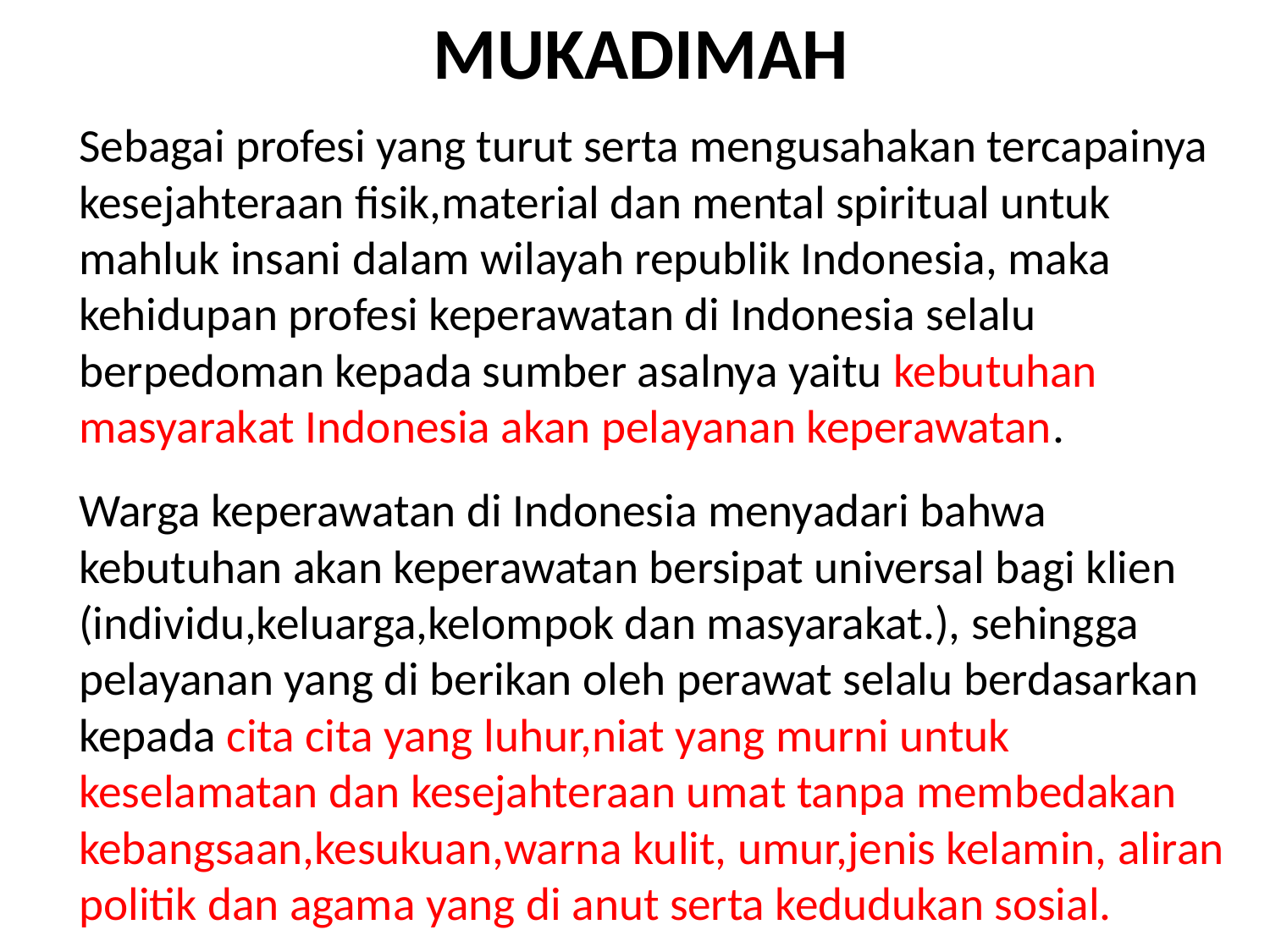

# MUKADIMAH
	Sebagai profesi yang turut serta mengusahakan tercapainya kesejahteraan fisik,material dan mental spiritual untuk mahluk insani dalam wilayah republik Indonesia, maka kehidupan profesi keperawatan di Indonesia selalu berpedoman kepada sumber asalnya yaitu kebutuhan masyarakat Indonesia akan pelayanan keperawatan.

	Warga keperawatan di Indonesia menyadari bahwa kebutuhan akan keperawatan bersipat universal bagi klien (individu,keluarga,kelompok dan masyarakat.), sehingga pelayanan yang di berikan oleh perawat selalu berdasarkan kepada cita cita yang luhur,niat yang murni untuk keselamatan dan kesejahteraan umat tanpa membedakan kebangsaan,kesukuan,warna kulit, umur,jenis kelamin, aliran politik dan agama yang di anut serta kedudukan sosial.